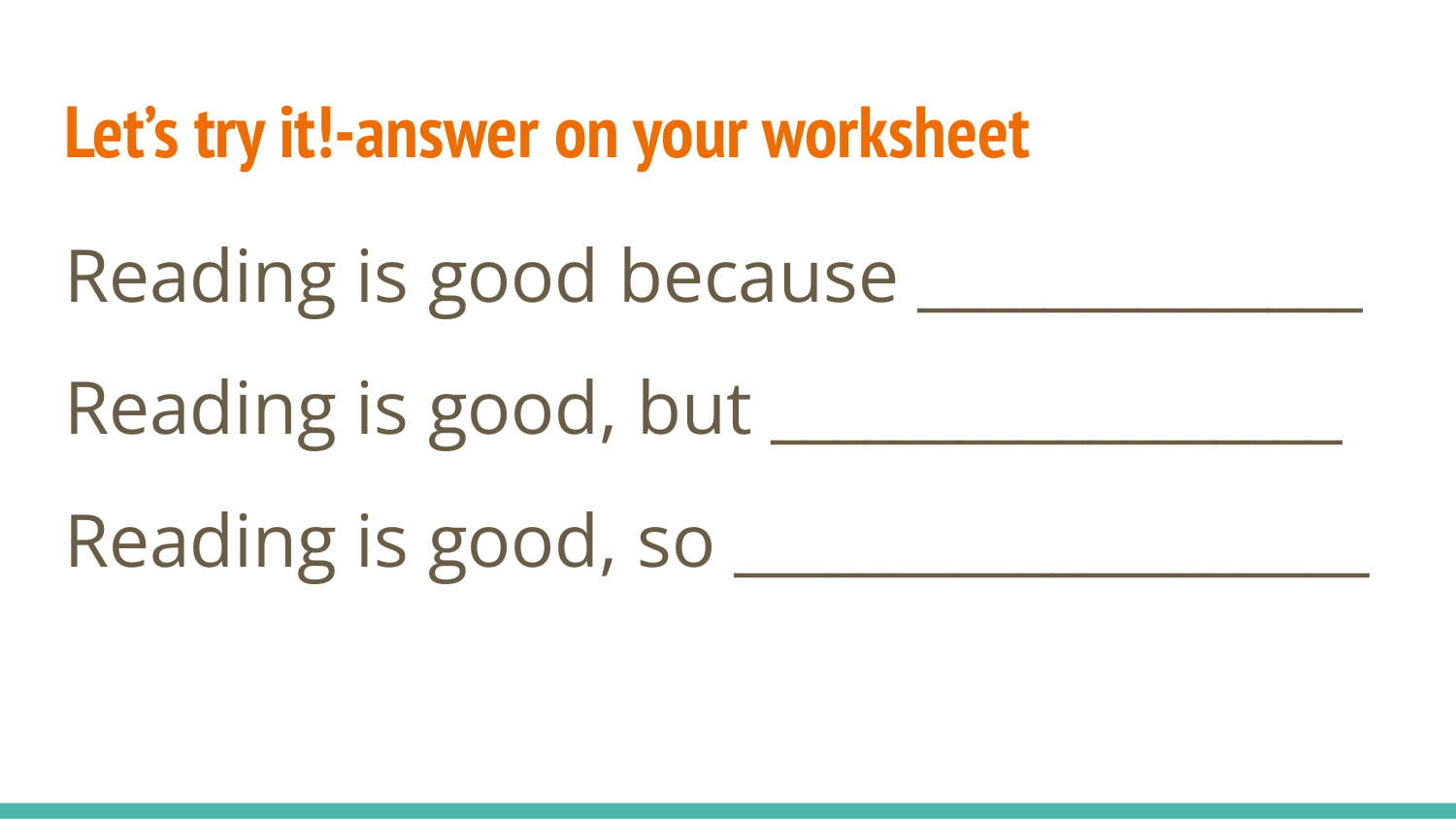

# Let’s try it!-answer on your worksheet
Reading is good because ______________
Reading is good, but __________________
Reading is good, so ____________________